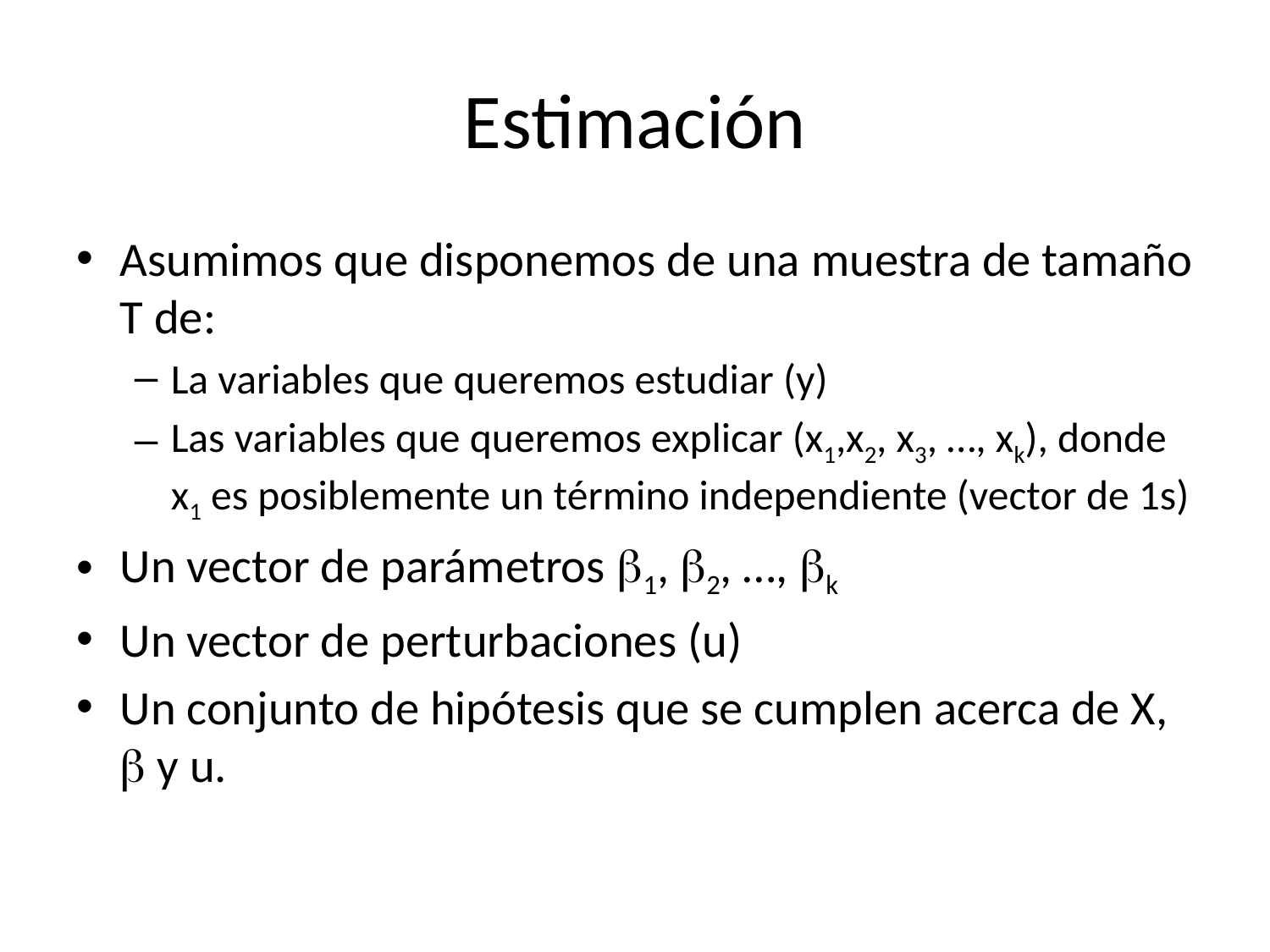

# Estimación
Asumimos que disponemos de una muestra de tamaño T de:
La variables que queremos estudiar (y)
Las variables que queremos explicar (x1,x2, x3, …, xk), donde x1 es posiblemente un término independiente (vector de 1s)
Un vector de parámetros β1, β2, …, βk
Un vector de perturbaciones (u)
Un conjunto de hipótesis que se cumplen acerca de X, β y u.